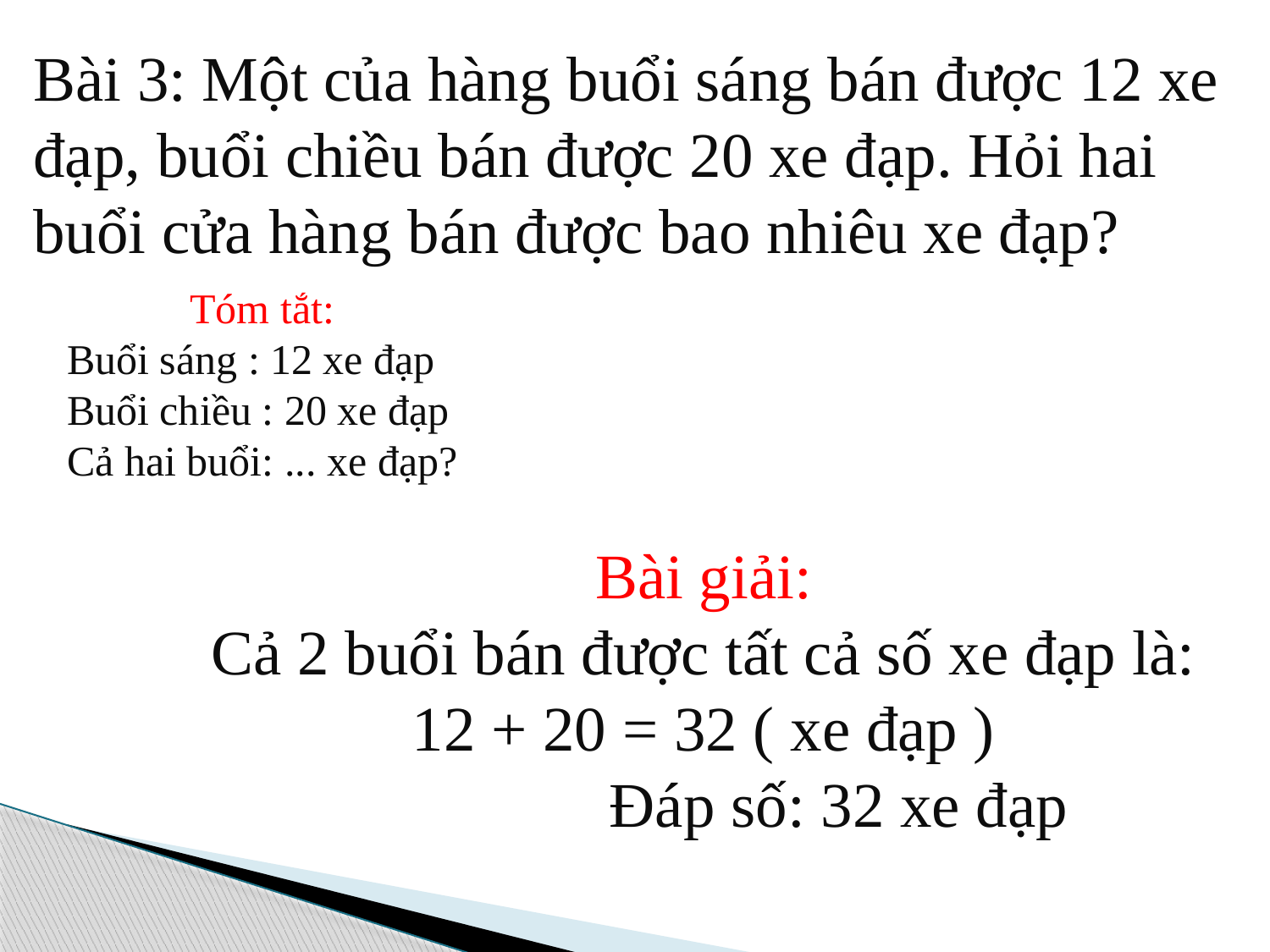

Bài 3: Một của hàng buổi sáng bán được 12 xe đạp, buổi chiều bán được 20 xe đạp. Hỏi hai buổi cửa hàng bán được bao nhiêu xe đạp?
Tóm tắt:
Buổi sáng : 12 xe đạp
Buổi chiều : 20 xe đạp
Cả hai buổi: ... xe đạp?

Bài giải:
Cả 2 buổi bán được tất cả số xe đạp là:
12 + 20 = 32 ( xe đạp )
                 Đáp số: 32 xe đạp